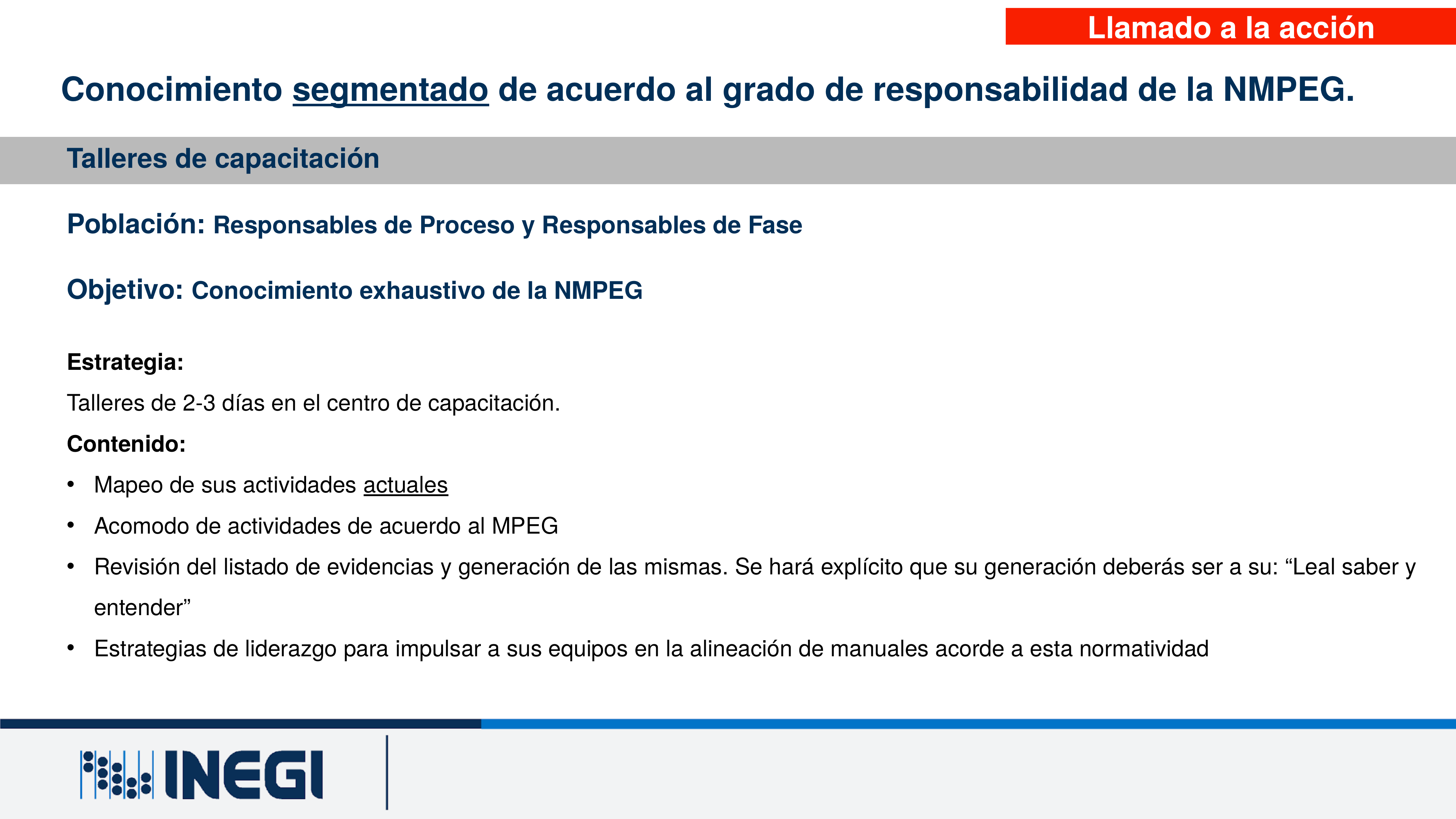

Llamado a la acción
Conocimiento segmentado de acuerdo al grado de responsabilidad de la NMPEG.

Talleres de capacitación

Población: Responsables de Proceso y Responsables de Fase

Objetivo: Conocimiento exhaustivo de la NMPEG

Estrategia:
Talleres de 2-3 días en el centro de capacitación.
Contenido:
Mapeo de sus actividades actuales
Acomodo de actividades de acuerdo al MPEG
Revisión del listado de evidencias y generación de las mismas. Se hará explícito que su generación deberás ser a su: “Leal saber y entender”
Estrategias de liderazgo para impulsar a sus equipos en la alineación de manuales acorde a esta normatividad